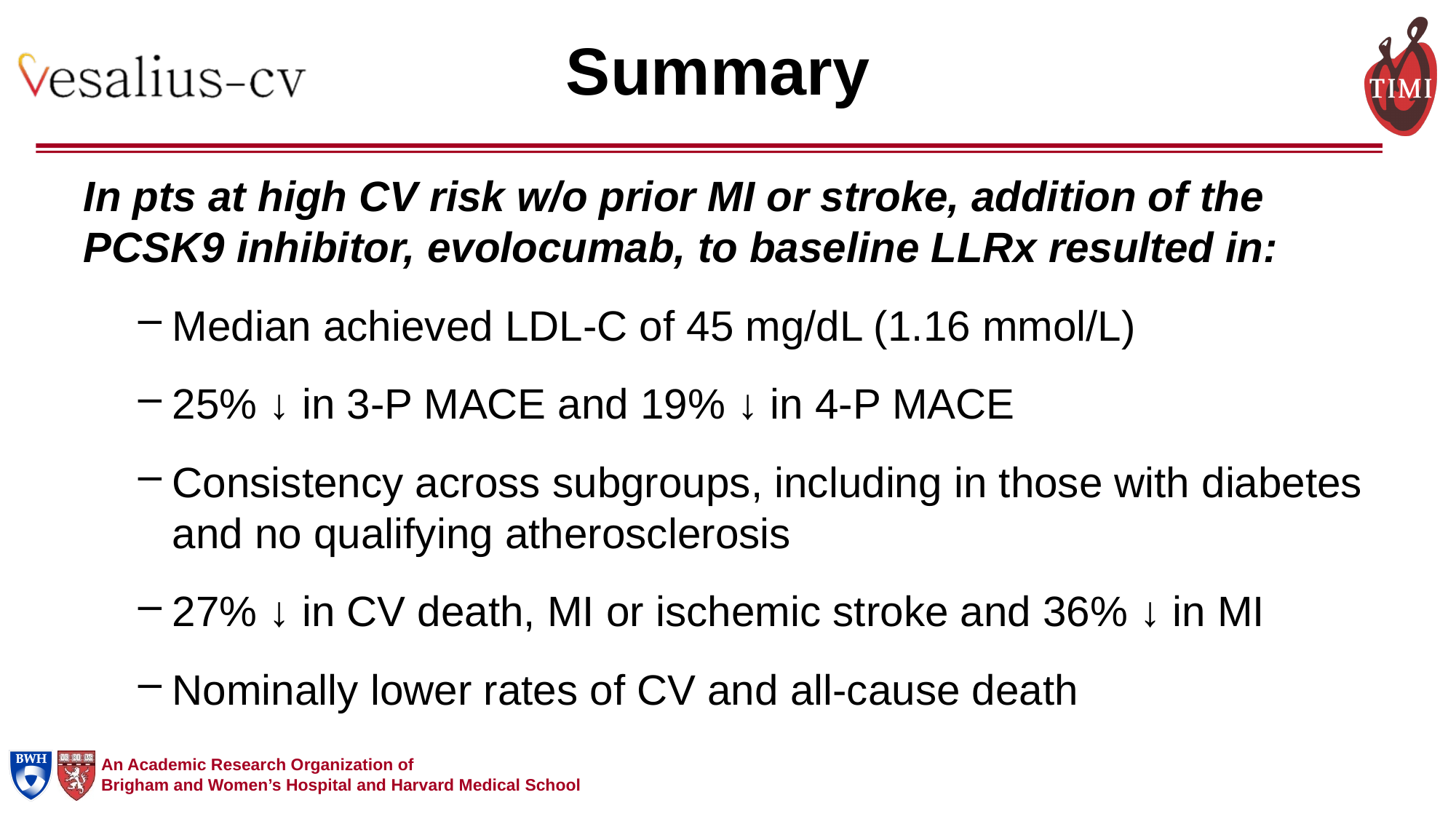

# Summary
In pts at high CV risk w/o prior MI or stroke, addition of the PCSK9 inhibitor, evolocumab, to baseline LLRx resulted in:
Median achieved LDL-C of 45 mg/dL (1.16 mmol/L)
25% ↓ in 3-P MACE and 19% ↓ in 4-P MACE
Consistency across subgroups, including in those with diabetes and no qualifying atherosclerosis
27% ↓ in CV death, MI or ischemic stroke and 36% ↓ in MI
Nominally lower rates of CV and all-cause death